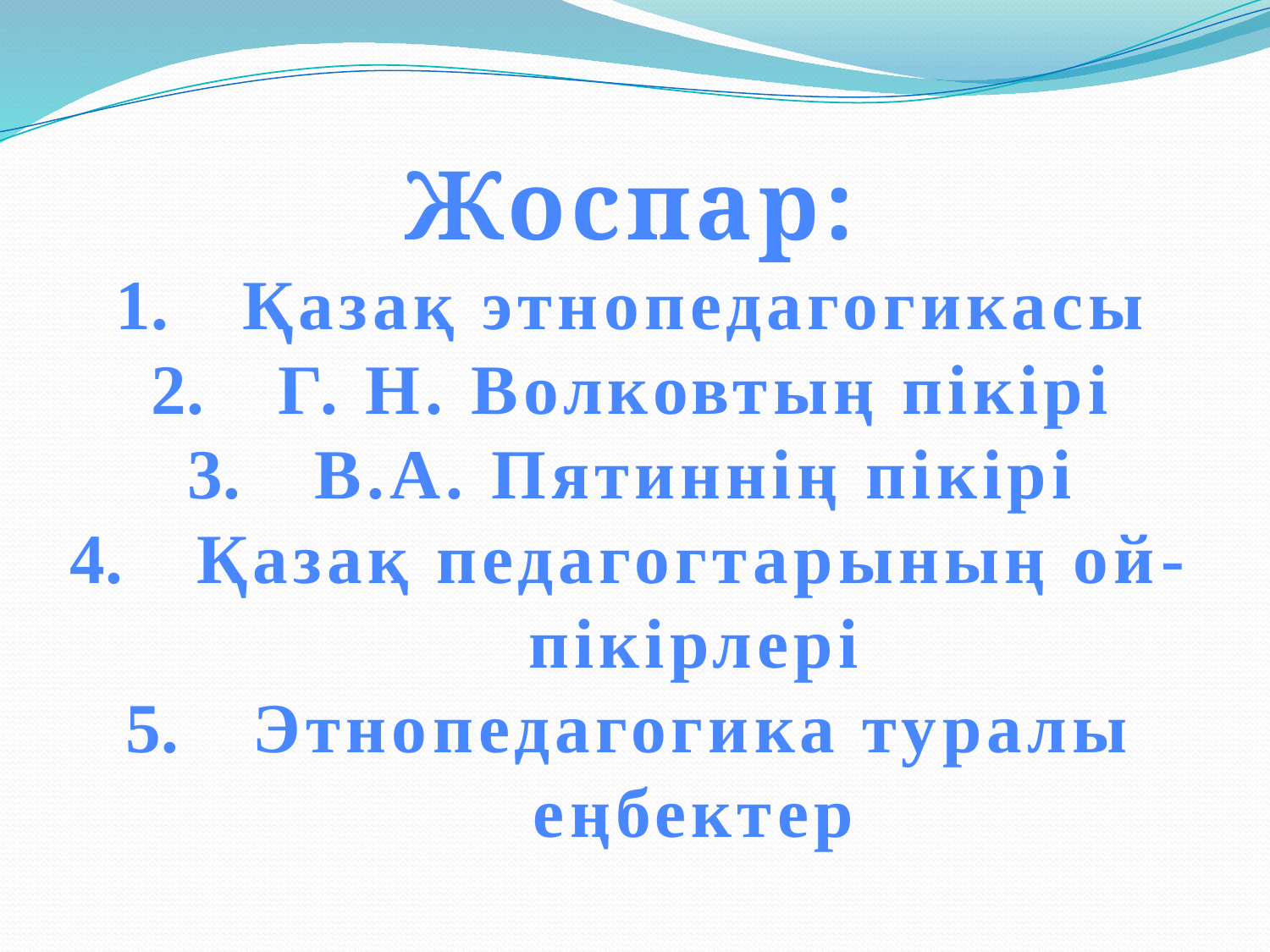

Жоспар:
Қазақ этнопедагогикасы
Г. Н. Волковтың пікірі
В.А. Пятиннің пікірі
Қазақ педагогтарының ой- пікірлері
Этнопедагогика туралы еңбектер